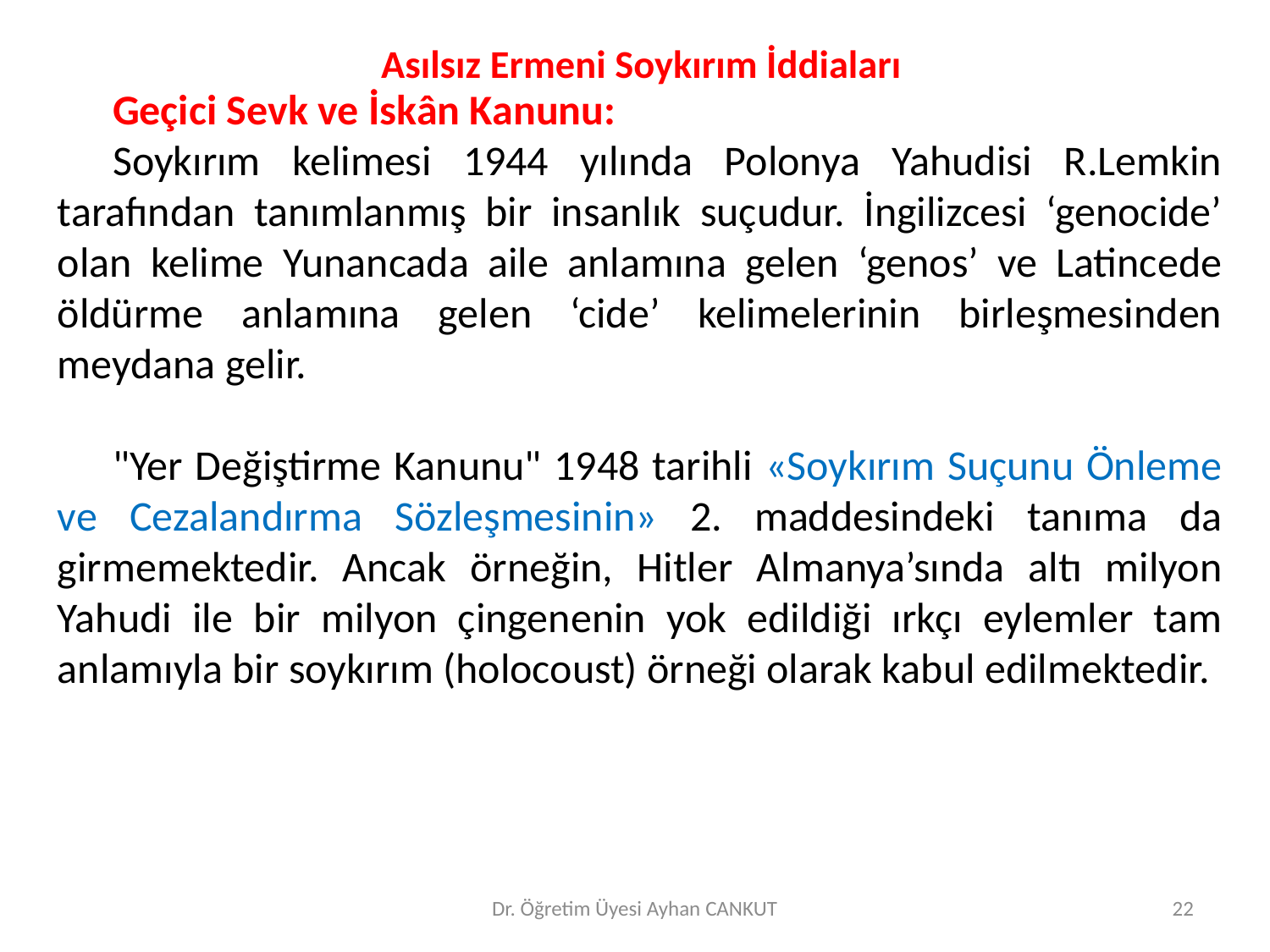

Asılsız Ermeni Soykırım İddiaları
Geçici Sevk ve İskân Kanunu:
Soykırım kelimesi 1944 yılında Polonya Yahudisi R.Lemkin tarafından tanımlanmış bir insanlık suçudur. İngilizcesi ‘genocide’ olan kelime Yunancada aile anlamına gelen ‘genos’ ve Latincede öldürme anlamına gelen ‘cide’ kelimelerinin birleşmesinden meydana gelir.

"Yer Değiştirme Kanunu" 1948 tarihli «Soykırım Suçunu Önleme ve Cezalandırma Sözleşmesinin» 2. maddesindeki tanıma da girmemektedir. Ancak örneğin, Hitler Almanya’sında altı milyon Yahudi ile bir milyon çingenenin yok edildiği ırkçı eylemler tam anlamıyla bir soykırım (holocoust) örneği olarak kabul edilmektedir.

Dr. Öğretim Üyesi Ayhan CANKUT
22